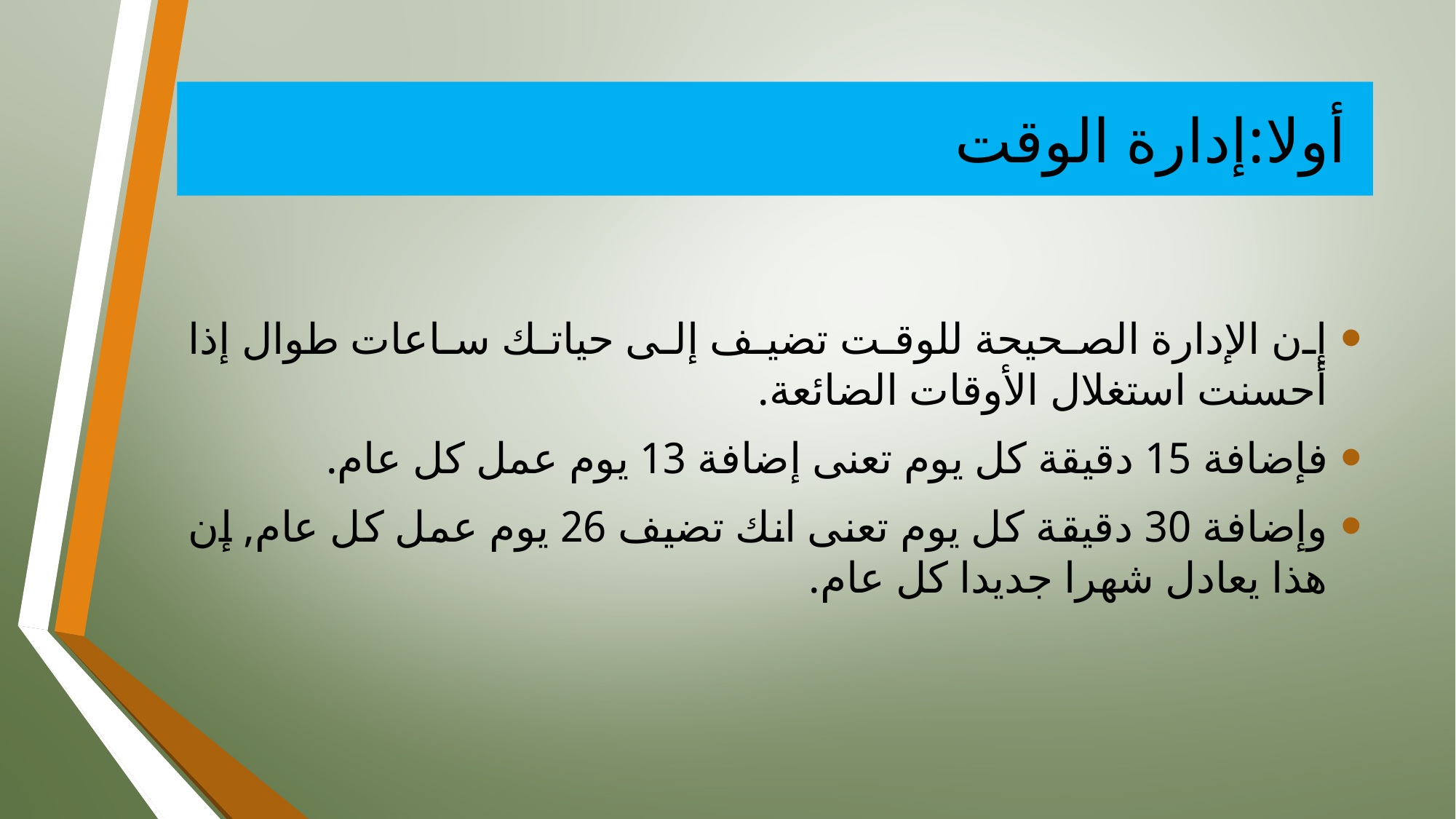

# أولا:إدارة الوقت
إن الإدارة الصحيحة للوقت تضيف إلى حياتك ساعات طوال إذا أحسنت استغلال الأوقات الضائعة.
فإضافة 15 دقيقة كل يوم تعنى إضافة 13 يوم عمل كل عام.
وإضافة 30 دقيقة كل يوم تعنى انك تضيف 26 يوم عمل كل عام, إن هذا يعادل شهرا جديدا كل عام.